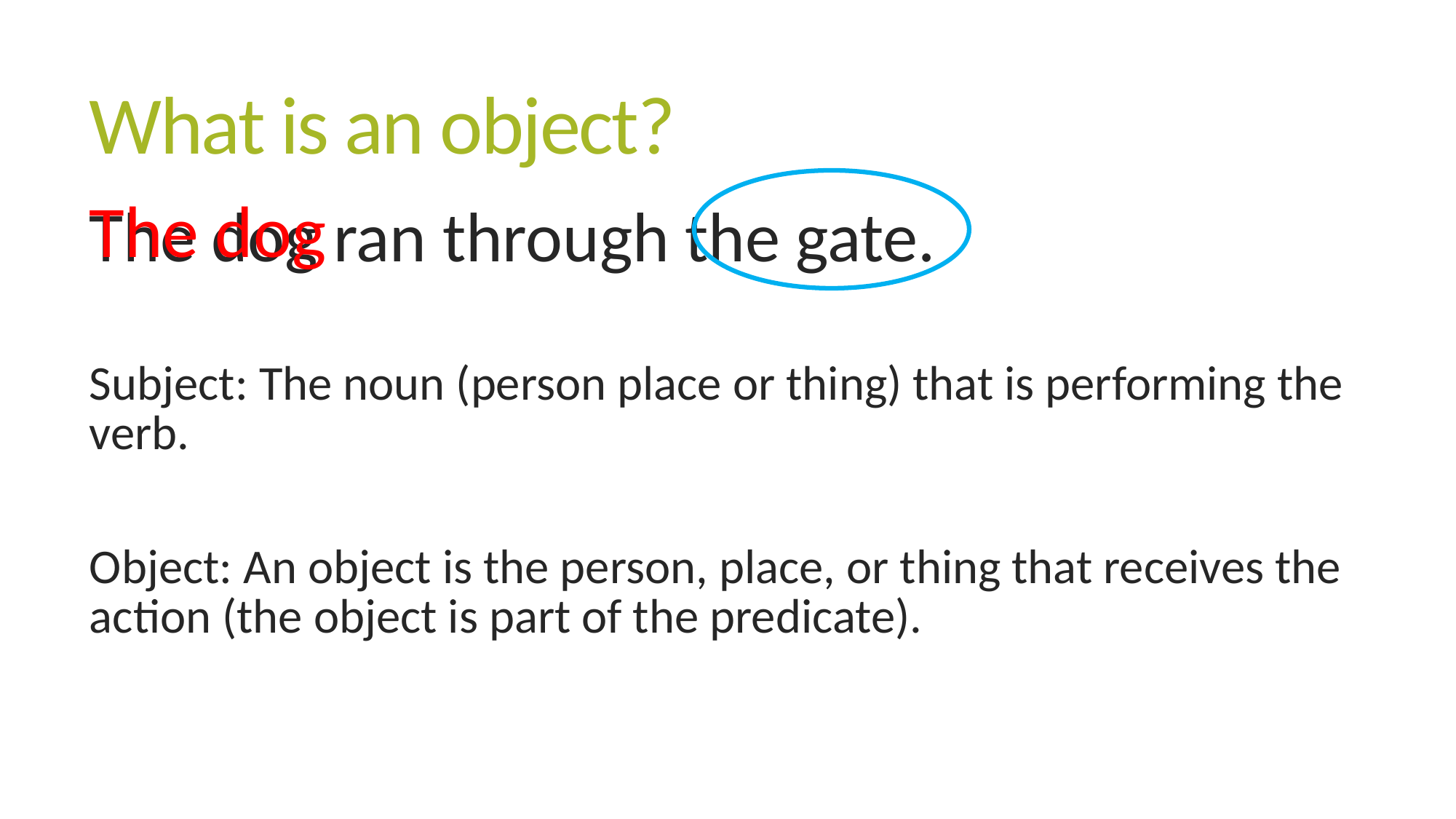

# What is an object?

The dog

The dog ran through the gate.

Subject: The noun (person place or thing) that is performing the verb.

Object: An object is the person, place, or thing that receives the action (the object is part of the predicate).